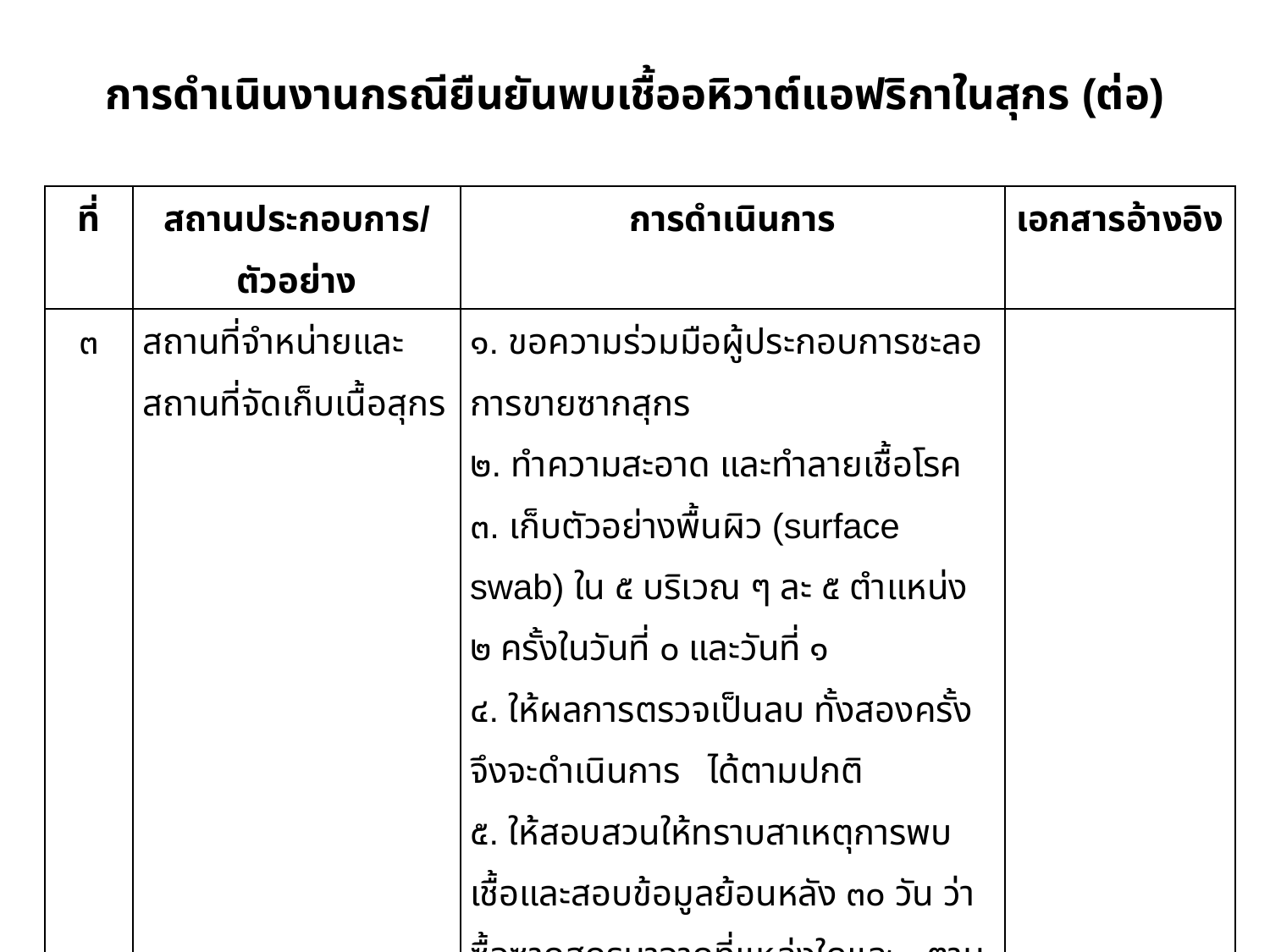

# การดำเนินงานกรณียืนยันพบเชื้ออหิวาต์แอฟริกาในสุกร (ต่อ)
| ที่ | สถานประกอบการ/ตัวอย่าง | การดำเนินการ | เอกสารอ้างอิง |
| --- | --- | --- | --- |
| ๓ | สถานที่จำหน่ายและสถานที่จัดเก็บเนื้อสุกร | ๑. ขอความร่วมมือผู้ประกอบการชะลอการขายซากสุกร ๒. ทำความสะอาด และทำลายเชื้อโรค ๓. เก็บตัวอย่างพื้นผิว (surface swab) ใน ๕ บริเวณ ๆ ละ ๕ ตำแหน่ง ๒ ครั้งในวันที่ ๐ และวันที่ ๑ ๔. ให้ผลการตรวจเป็นลบ ทั้งสองครั้ง จึงจะดำเนินการ ได้ตามปกติ ๕. ให้สอบสวนให้ทราบสาเหตุการพบเชื้อและสอบข้อมูลย้อนหลัง ๓๐ วัน ว่าซื้อซากสุกรมาจากที่แหล่งใดและ ตามไปสอบสวน |  |